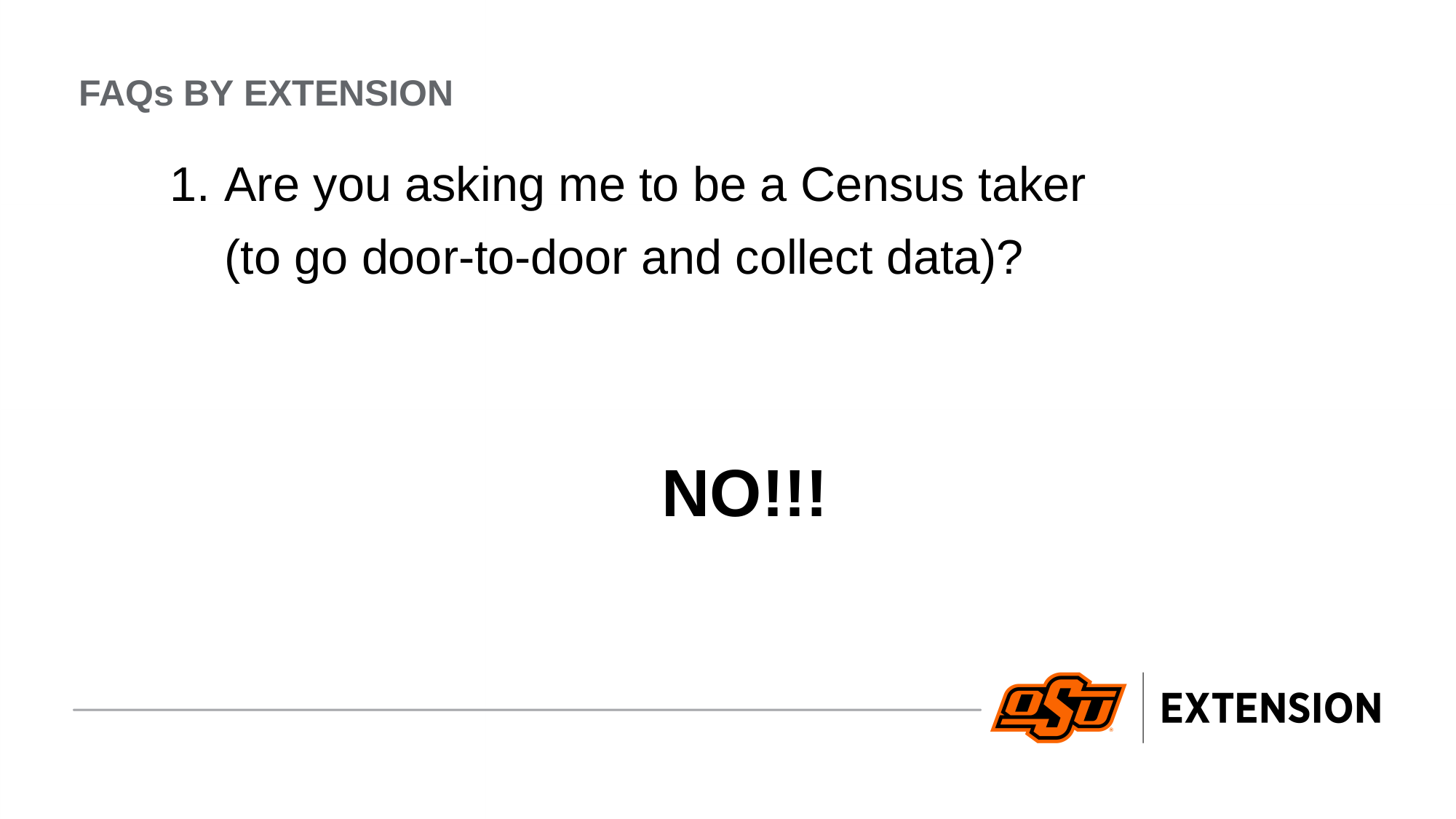

FAQs BY EXTENSION
Are you asking me to be a Census taker
	(to go door-to-door and collect data)?

NO!!!